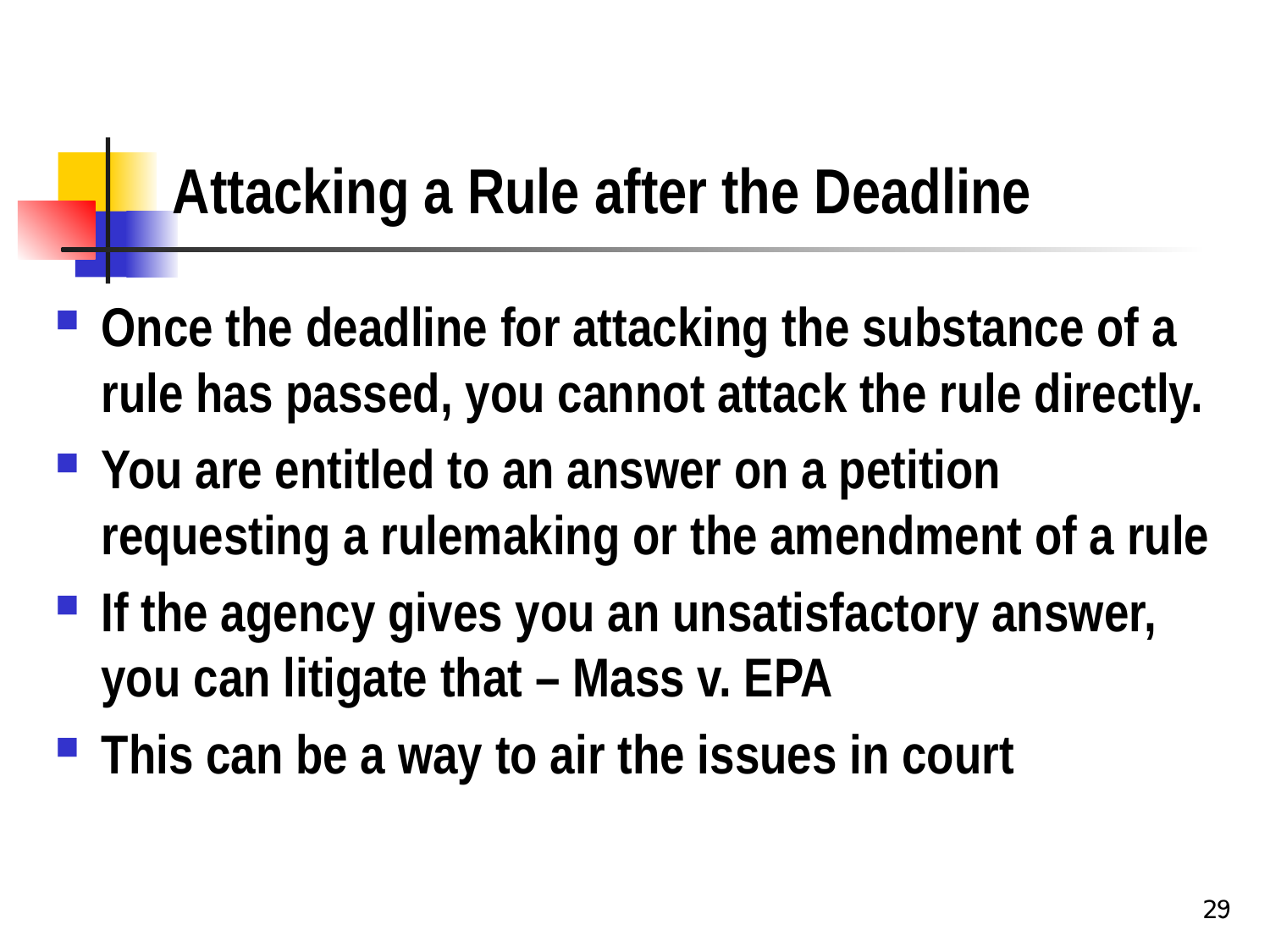

# Attacking a Rule after the Deadline
Once the deadline for attacking the substance of a rule has passed, you cannot attack the rule directly.
You are entitled to an answer on a petition requesting a rulemaking or the amendment of a rule
If the agency gives you an unsatisfactory answer, you can litigate that – Mass v. EPA
This can be a way to air the issues in court
29